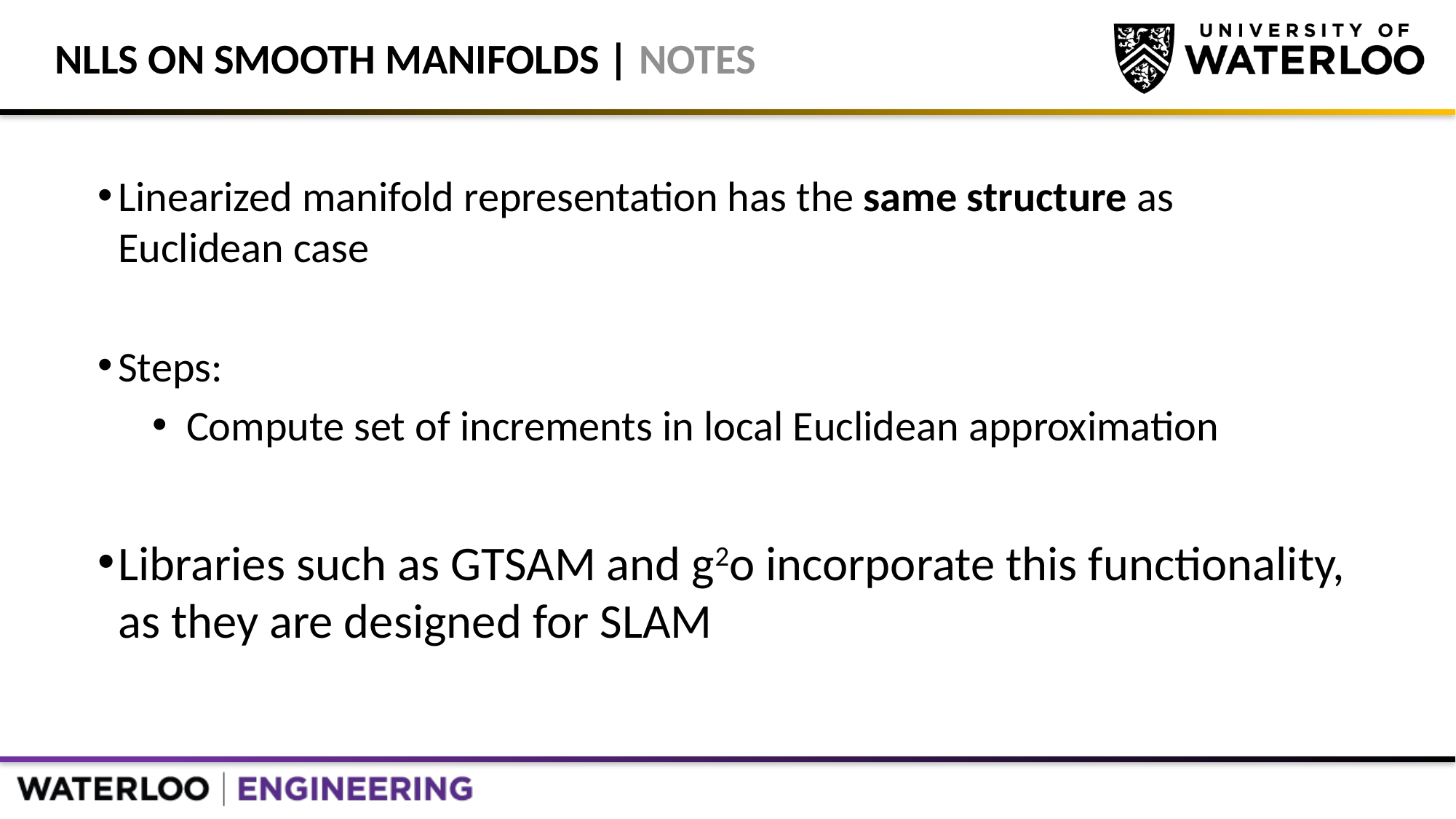

# NLLS on Smooth Manifolds | Notes
Linearized manifold representation has the same structure as Euclidean case

Steps:
Compute set of increments in local Euclidean approximation

Libraries such as GTSAM and g2o incorporate this functionality, as they are designed for SLAM